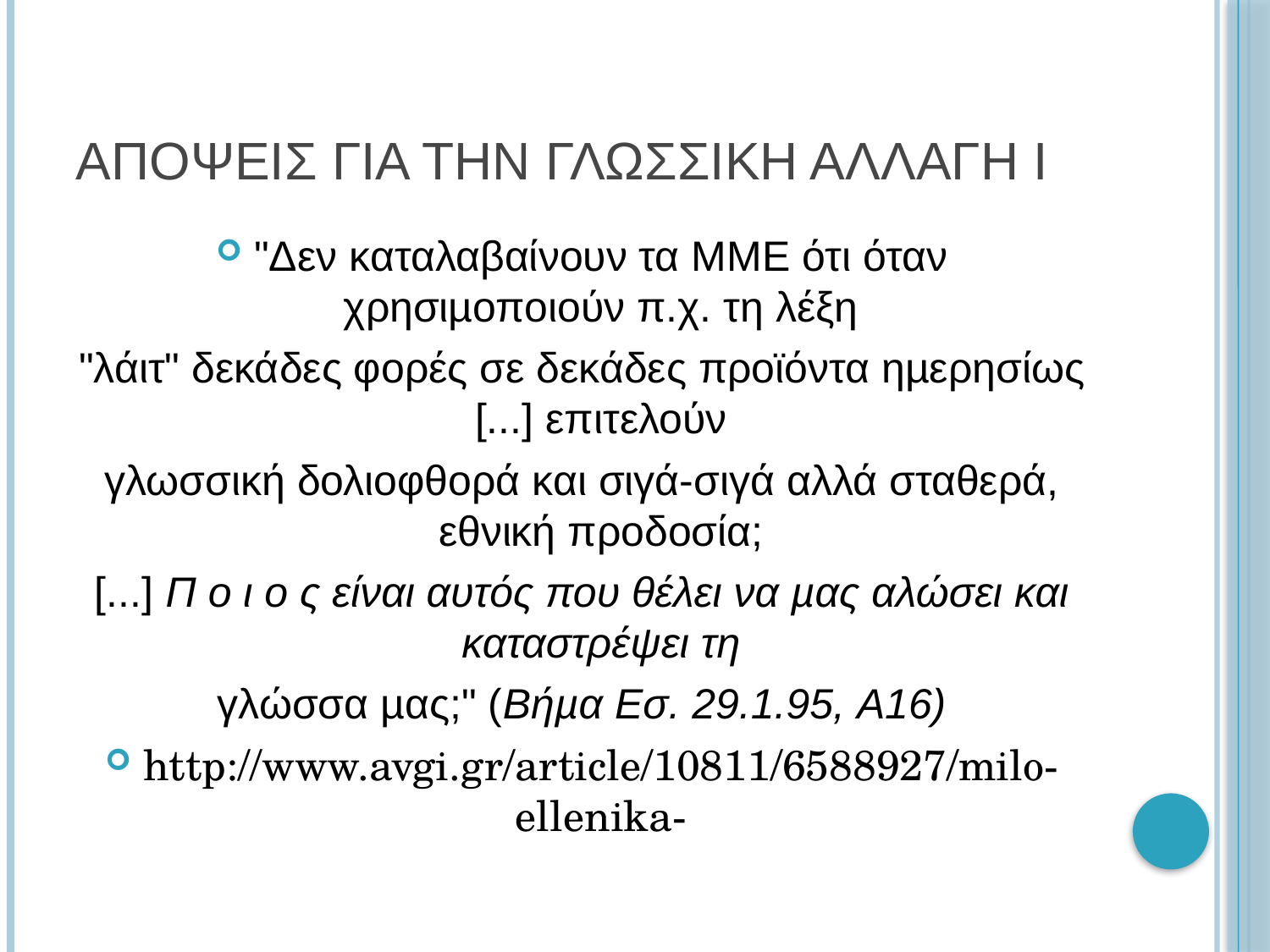

# Αποψεισ για την γλωσσικη αλλαγη Ι
"Δεν καταλαβαίνουν τα MME ότι όταν χρησιµοποιούν π.χ. τη λέξη
"λάιτ" δεκάδες φορές σε δεκάδες προϊόντα ηµερησίως [...] επιτελούν
γλωσσική δολιοφθορά και σιγά-σιγά αλλά σταθερά, εθνική προδοσία;
[...] Π ο ι ο ς είναι αυτός που θέλει να µας αλώσει και καταστρέψει τη
γλώσσα µας;" (Bήµα Eσ. 29.1.95, A16)
http://www.avgi.gr/article/10811/6588927/milo-ellenika-